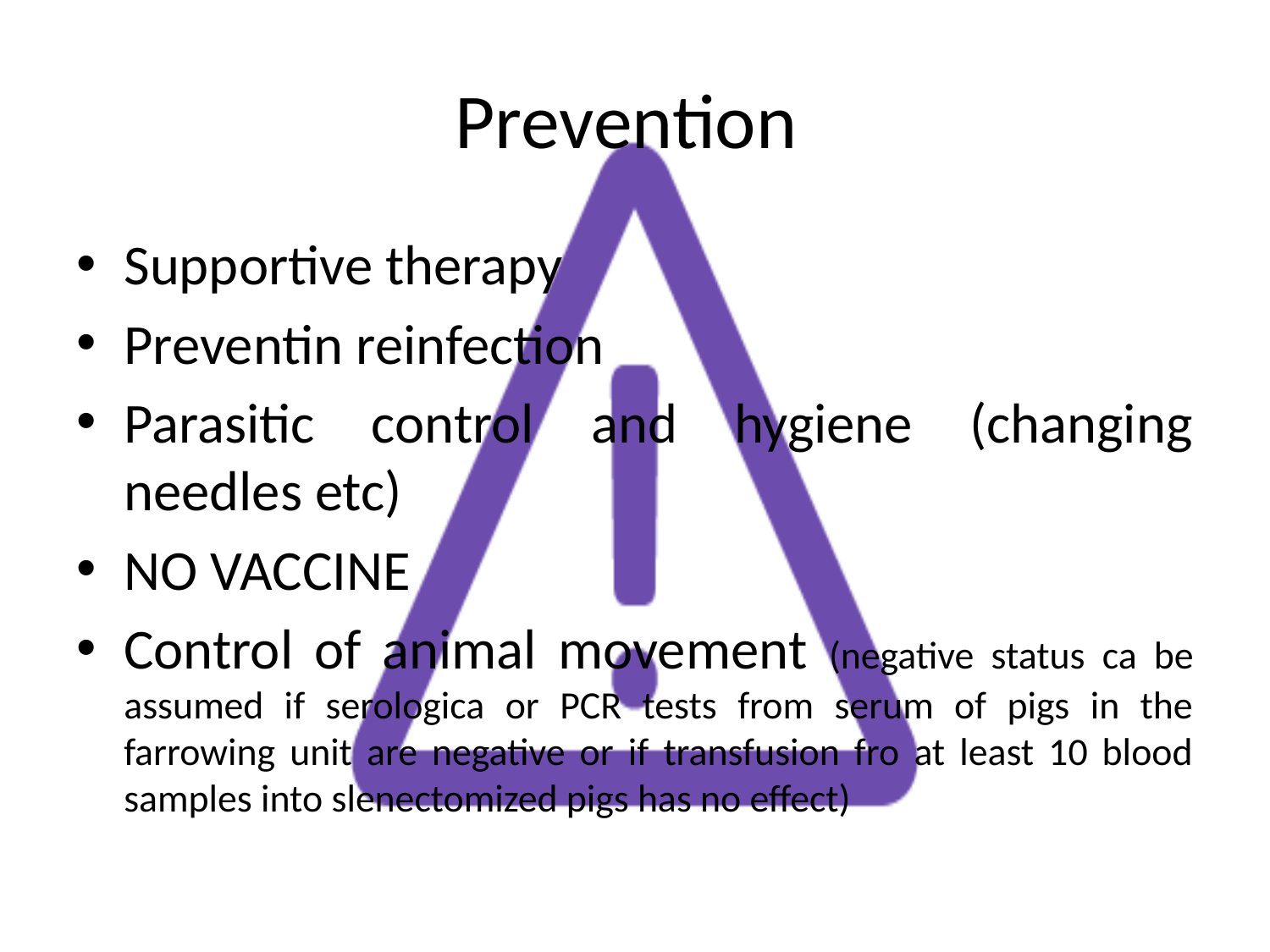

# Prevention
Supportive therapy
Preventin reinfection
Parasitic control and hygiene (changing needles etc)
NO VACCINE
Control of animal movement (negative status ca be assumed if serologica or PCR tests from serum of pigs in the farrowing unit are negative or if transfusion fro at least 10 blood samples into slenectomized pigs has no effect)